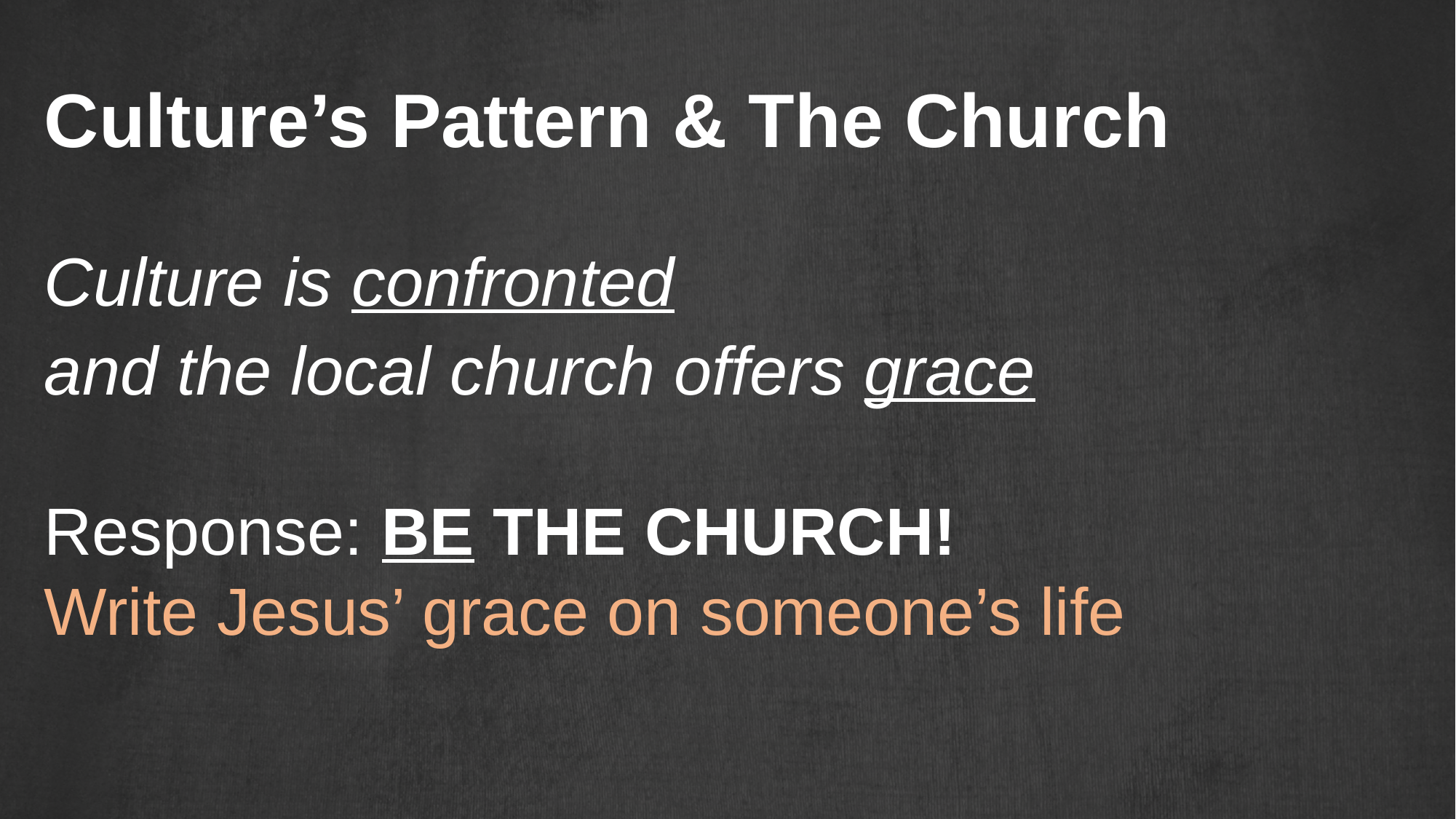

# Culture’s Pattern & The Church
Culture is confronted
and the local church offers grace

Response: BE THE CHURCH!
Write Jesus’ grace on someone’s life